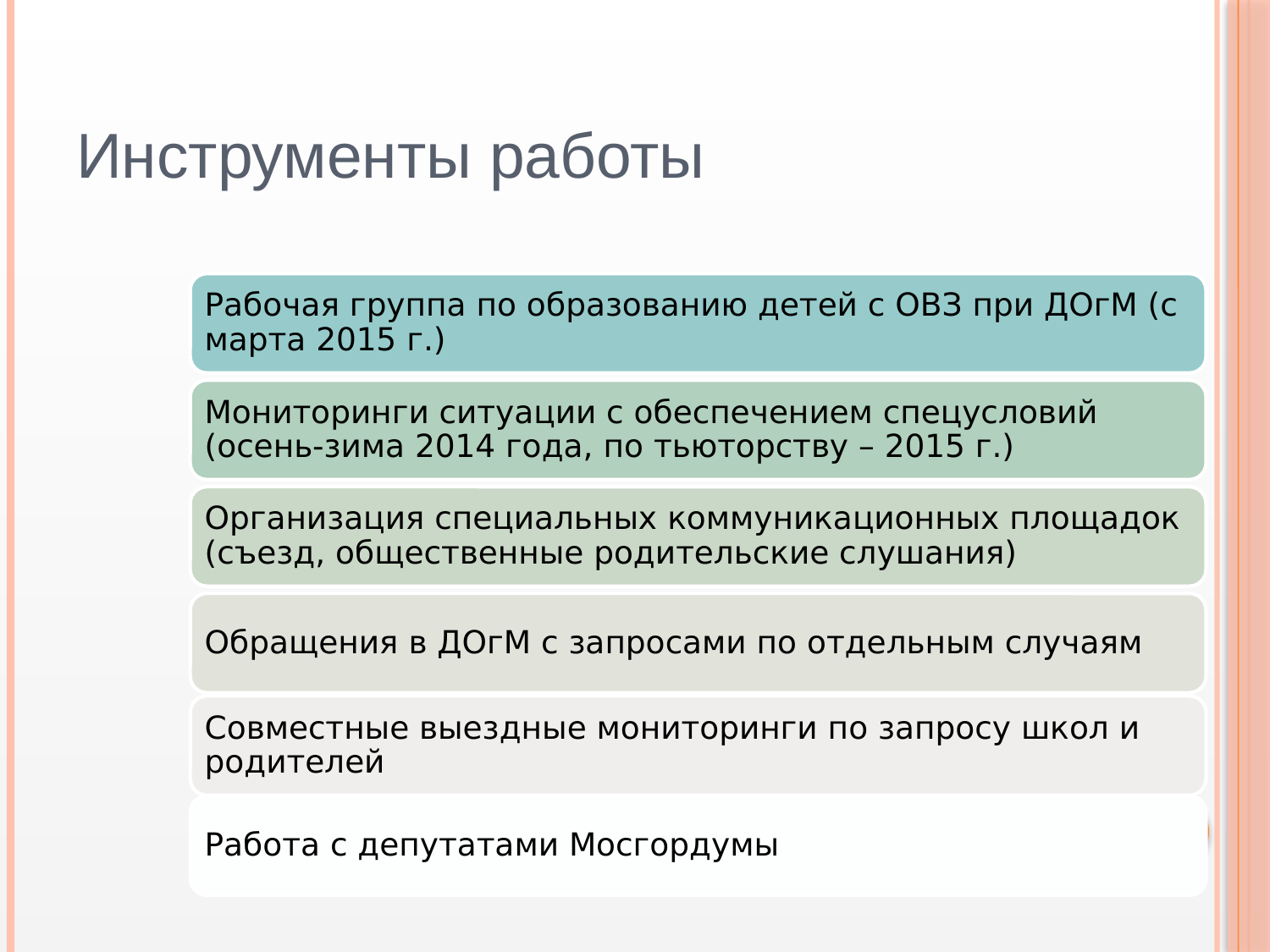

# Инструменты работы

Рабочая группа по образованию детей с ОВЗ при ДОгМ (с марта 2015 г.)

Мониторинги ситуации с обеспечением спецусловий (осень-зима 2014 года, по тьюторству – 2015 г.)

Организация специальных коммуникационных площадок (съезд, общественные родительские слушания)

Обращения в ДОгМ с запросами по отдельным случаям

Совместные выездные мониторинги по запросу школ и родителей

Работа с депутатами Мосгордумы